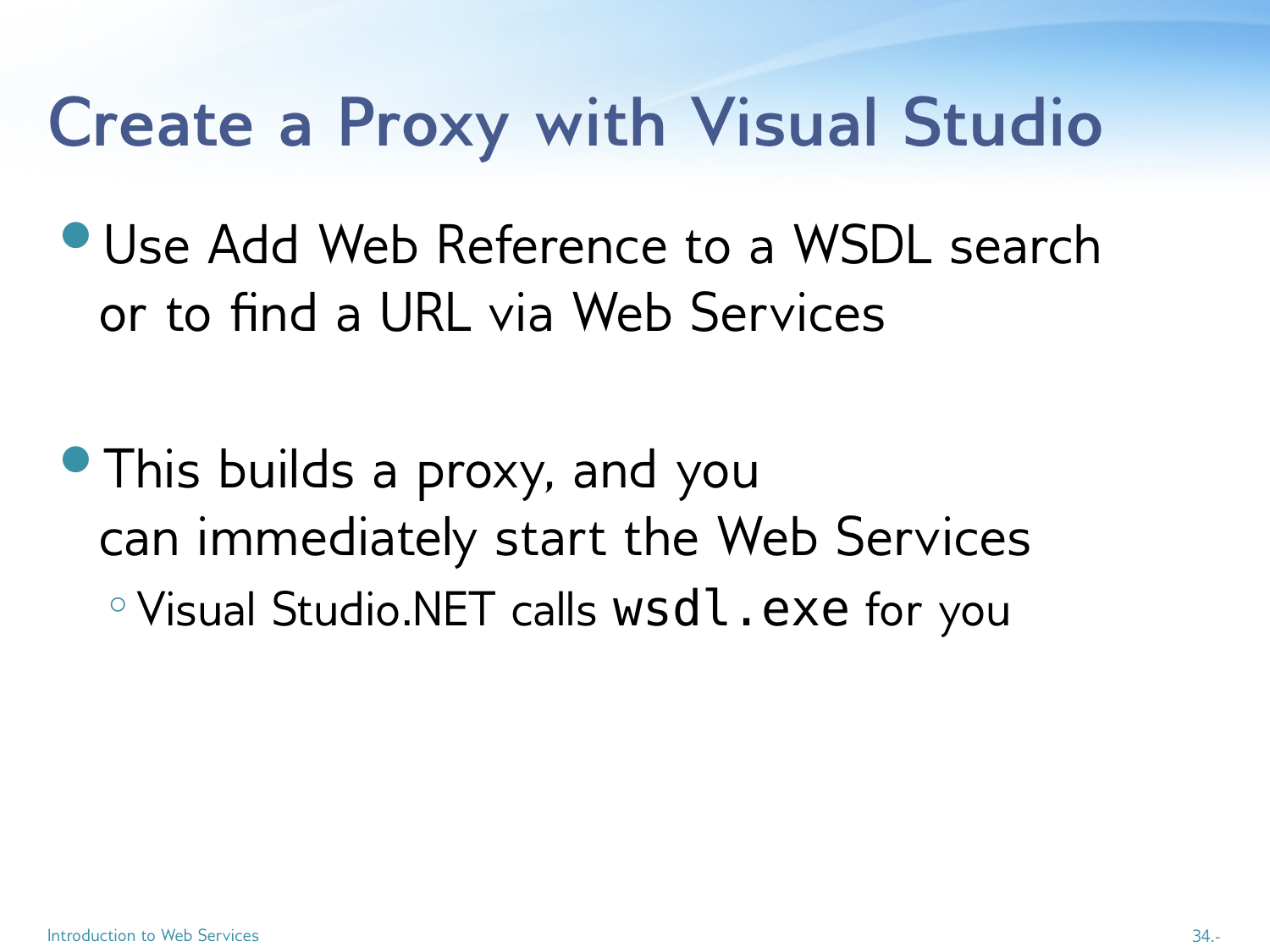

# Create a Proxy with Visual Studio
Use Add Web Reference to a WSDL search 
or to find a URL via Web Services

This builds a proxy, and you can immediately start the Web Services
Visual Studio.NET calls wsdl.exe for you

Introduction to Web Services
34.-